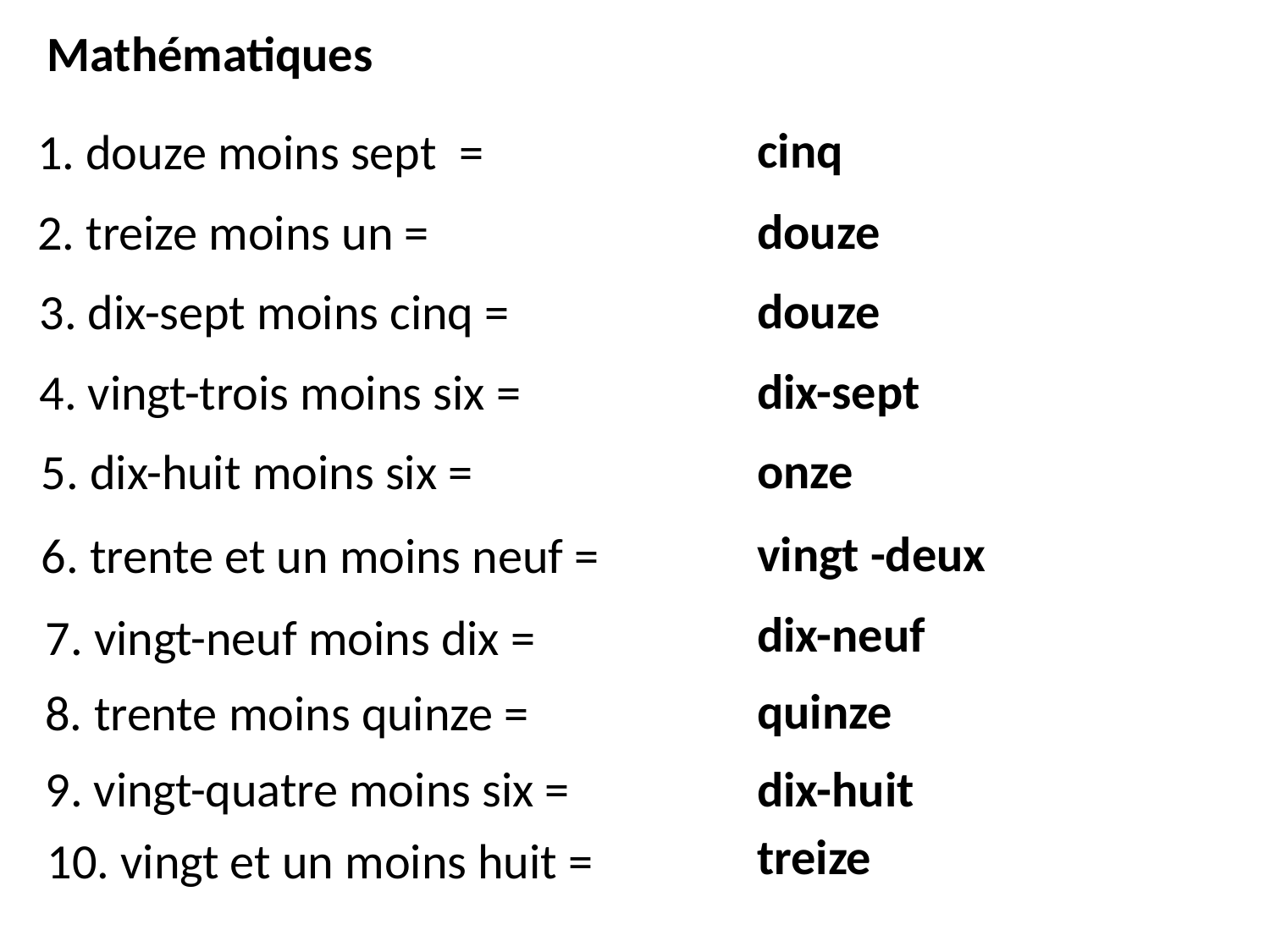

Mathématiques
cinq
1. douze moins sept  =
douze
2. treize moins un =
douze
3. dix-sept moins cinq =
dix-sept
4. vingt-trois moins six =
onze
5. dix-huit moins six =
vingt -deux
6. trente et un moins neuf =
dix-neuf
7. vingt-neuf moins dix =
quinze
8. trente moins quinze =
9. vingt-quatre moins six =
dix-huit
treize
10. vingt et un moins huit =